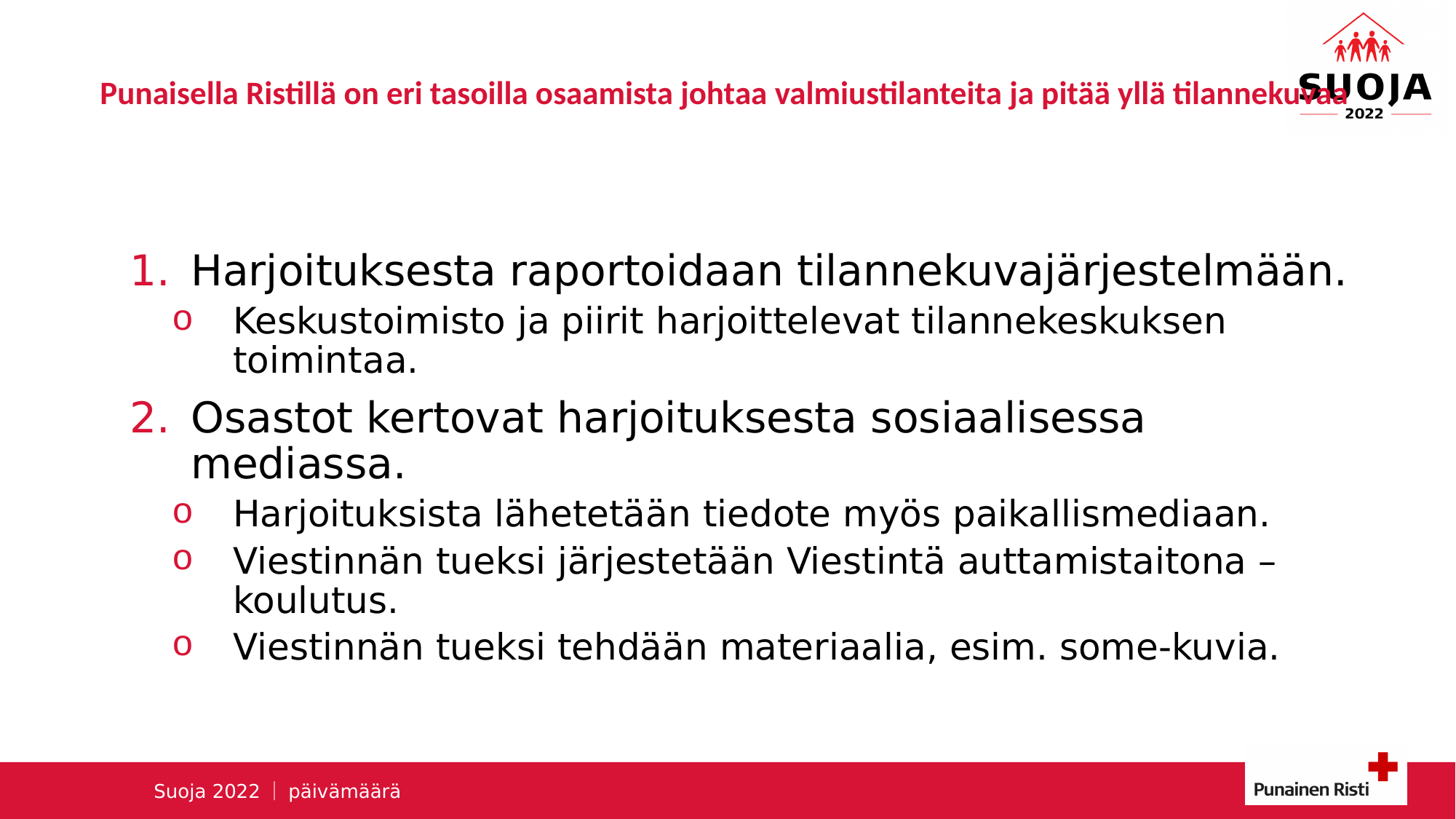

# Punaisella Ristillä on eri tasoilla osaamista johtaa valmiustilanteita ja pitää yllä tilannekuvaa
Harjoituksesta raportoidaan tilannekuvajärjestelmään.
Keskustoimisto ja piirit harjoittelevat tilannekeskuksen toimintaa.
Osastot kertovat harjoituksesta sosiaalisessa mediassa.
Harjoituksista lähetetään tiedote myös paikallismediaan.
Viestinnän tueksi järjestetään Viestintä auttamistaitona –koulutus.
Viestinnän tueksi tehdään materiaalia, esim. some-kuvia.